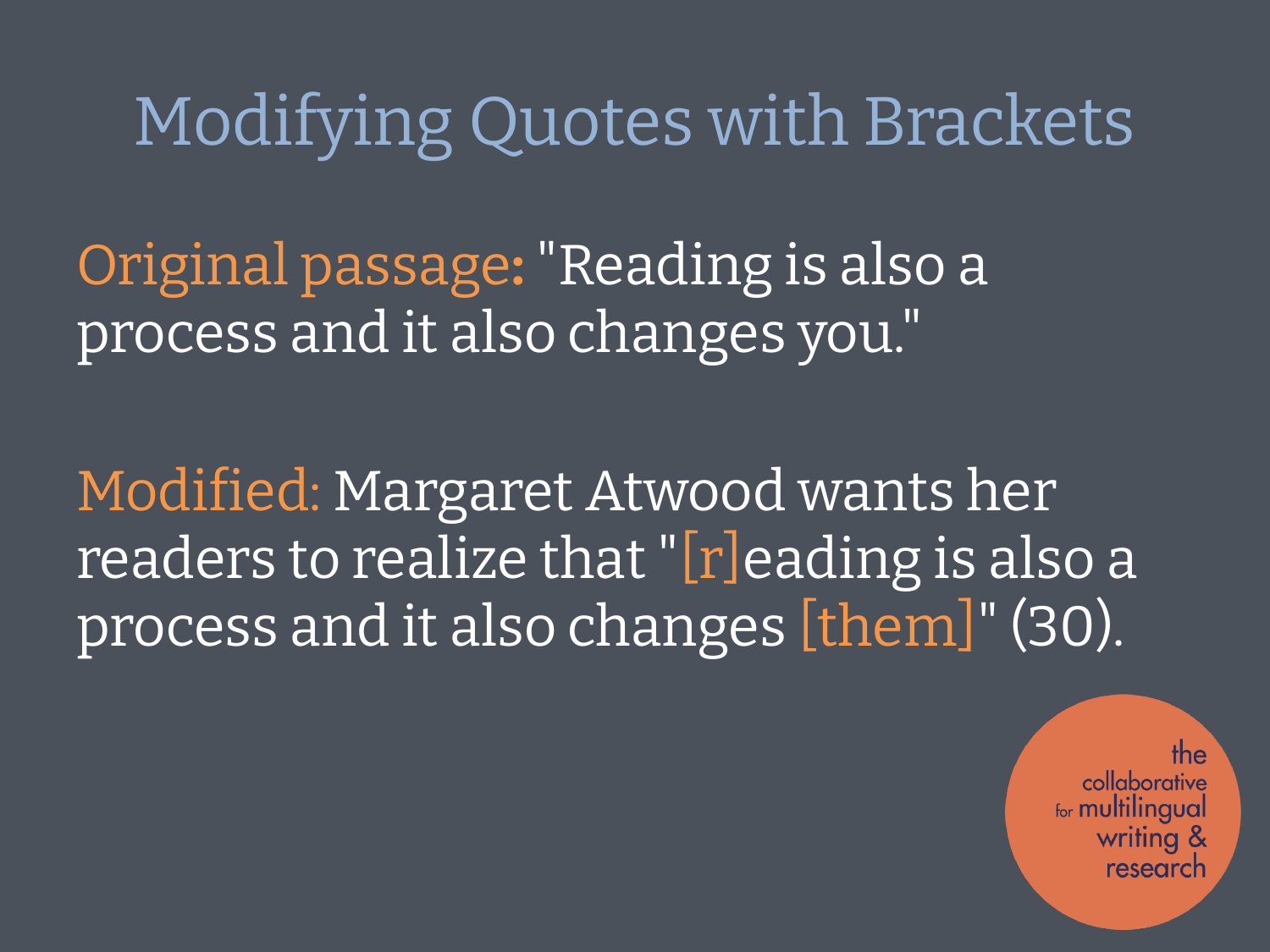

# Modifying Quotes with Brackets
Original passage: "Reading is also a process and it also changes you."

Modified: Margaret Atwood wants her readers to realize that "[r]eading is also a process and it also changes [them]" (30).